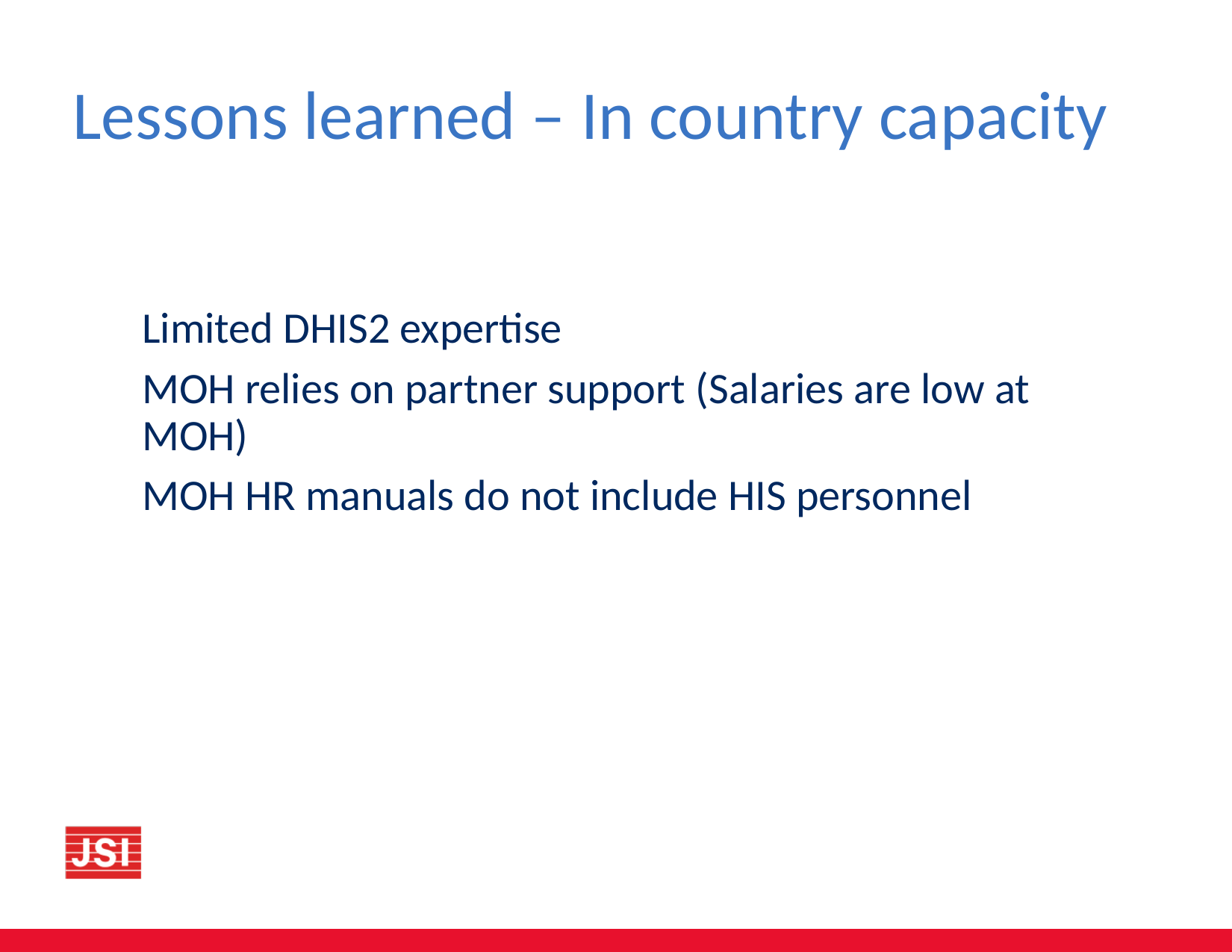

# Lessons learned – In country capacity
Limited DHIS2 expertise
MOH relies on partner support (Salaries are low at MOH)
MOH HR manuals do not include HIS personnel